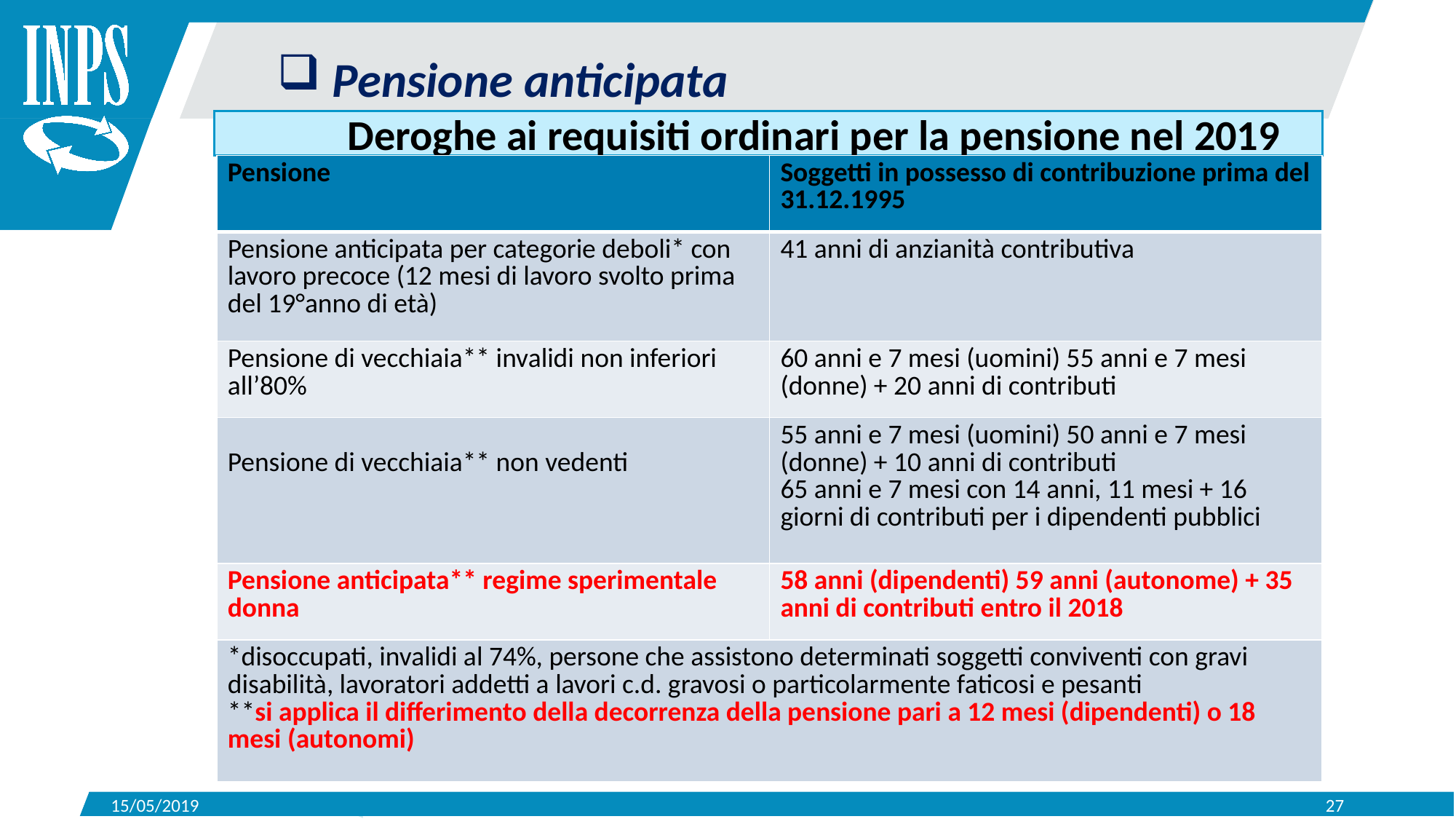

Pensione anticipata
Deroghe ai requisiti ordinari per la pensione nel 2019
| Pensione | Soggetti in possesso di contribuzione prima del 31.12.1995 |
| --- | --- |
| Pensione anticipata per categorie deboli\* con lavoro precoce (12 mesi di lavoro svolto prima del 19°anno di età) | 41 anni di anzianità contributiva |
| Pensione di vecchiaia\*\* invalidi non inferiori all’80% | 60 anni e 7 mesi (uomini) 55 anni e 7 mesi (donne) + 20 anni di contributi |
| Pensione di vecchiaia\*\* non vedenti | 55 anni e 7 mesi (uomini) 50 anni e 7 mesi (donne) + 10 anni di contributi 65 anni e 7 mesi con 14 anni, 11 mesi + 16 giorni di contributi per i dipendenti pubblici |
| Pensione anticipata\*\* regime sperimentale donna | 58 anni (dipendenti) 59 anni (autonome) + 35 anni di contributi entro il 2018 |
| \*disoccupati, invalidi al 74%, persone che assistono determinati soggetti conviventi con gravi disabilità, lavoratori addetti a lavori c.d. gravosi o particolarmente faticosi e pesanti \*\*si applica il differimento della decorrenza della pensione pari a 12 mesi (dipendenti) o 18 mesi (autonomi) |  |

15/05/2019
27